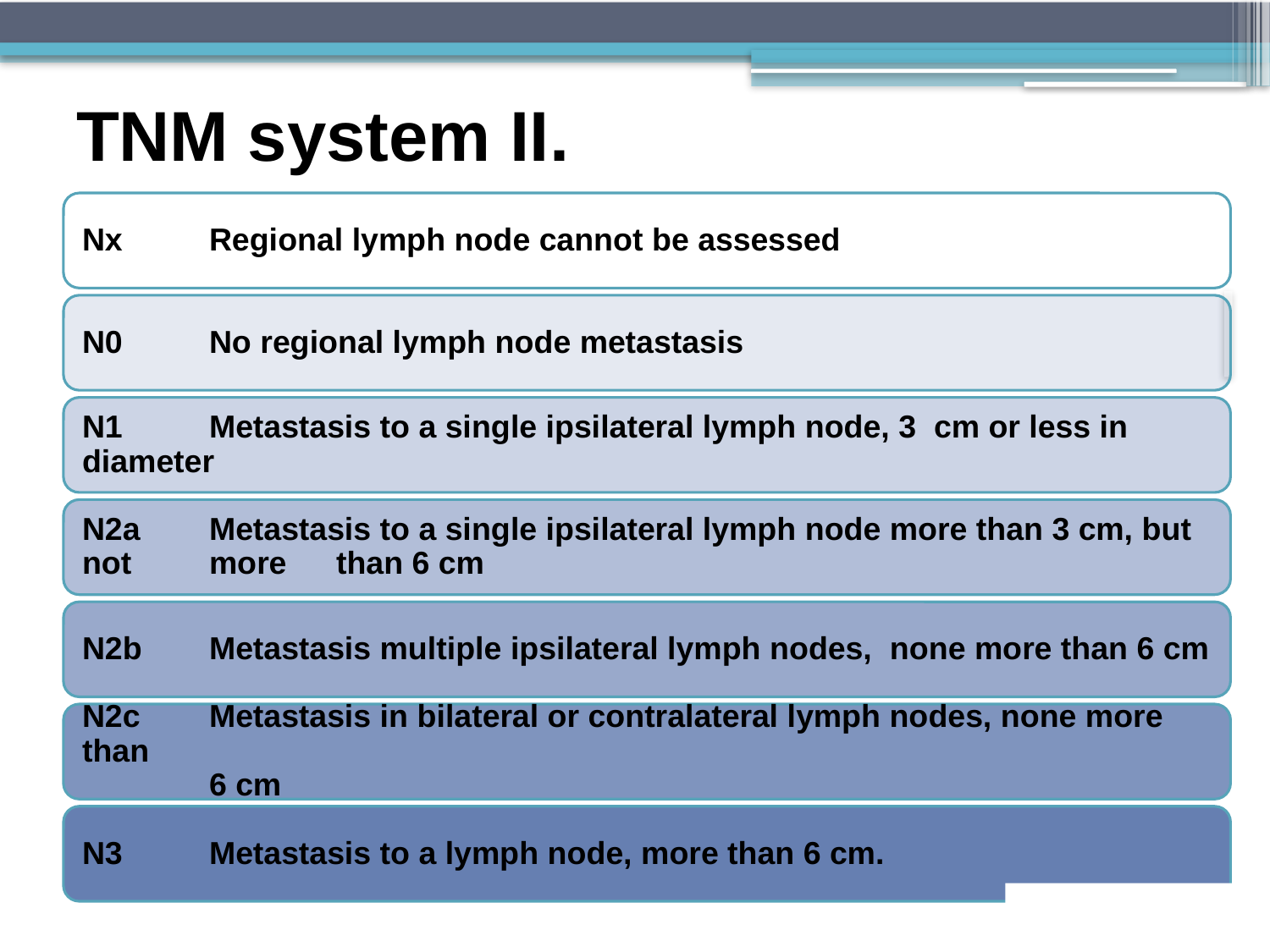

# TNM system II.
Nx   	Regional lymph node cannot be assessed
N0   	No regional lymph node metastasis
N1   	Metastasis to a single ipsilateral lymph node, 3  cm or less in diameter
N2a 	Metastasis to a single ipsilateral lymph node more than 3 cm, but not 	more 	than 6 cm
N2b 	Metastasis multiple ipsilateral lymph nodes,  none more than 6 cm
N2c 	Metastasis in bilateral or contralateral lymph nodes, none more than
	6 cm
N3   	Metastasis to a lymph node, more than 6 cm.